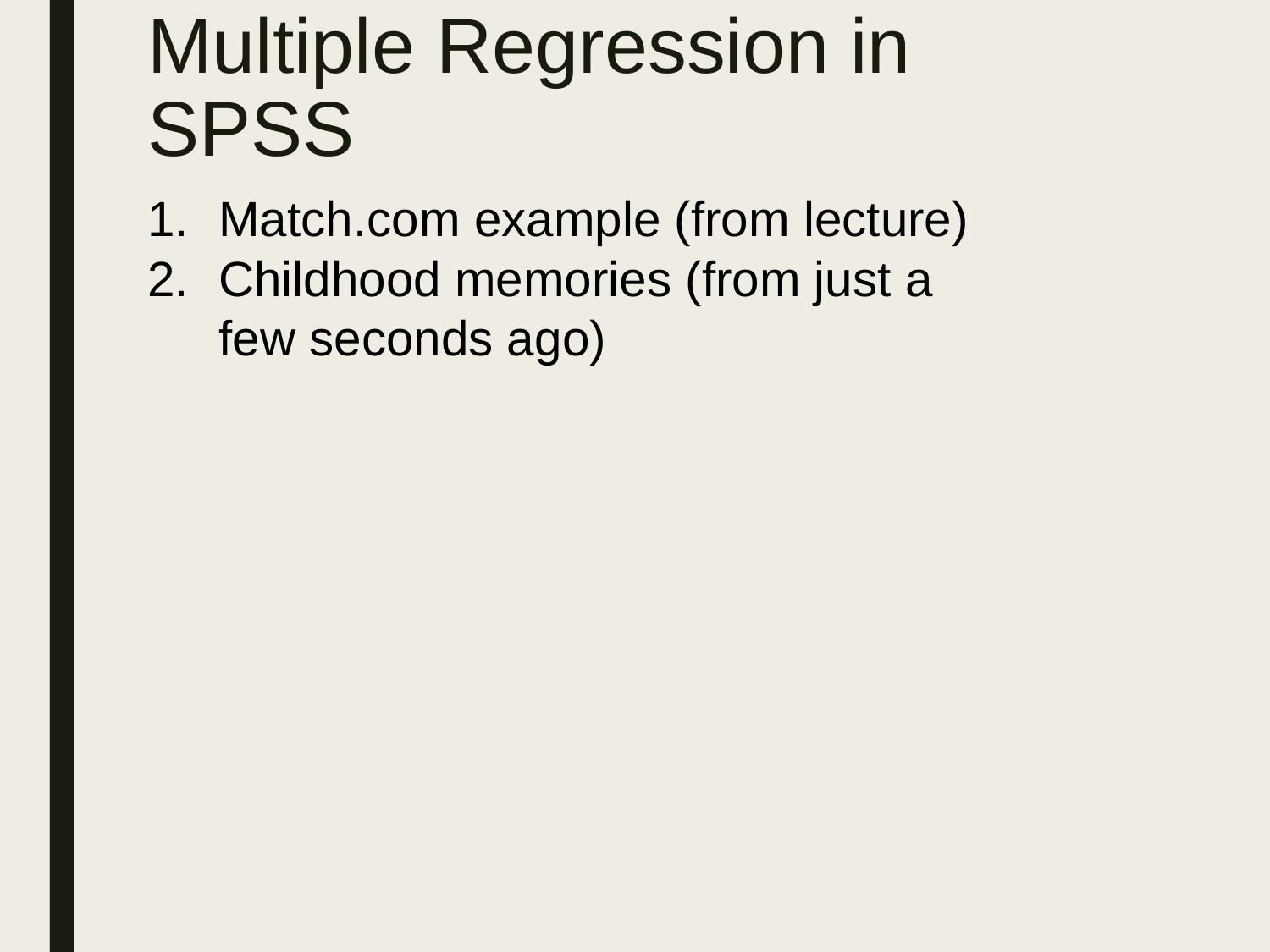

# Multiple Regression in SPSS
Match.com example (from lecture)
Childhood memories (from just a few seconds ago)